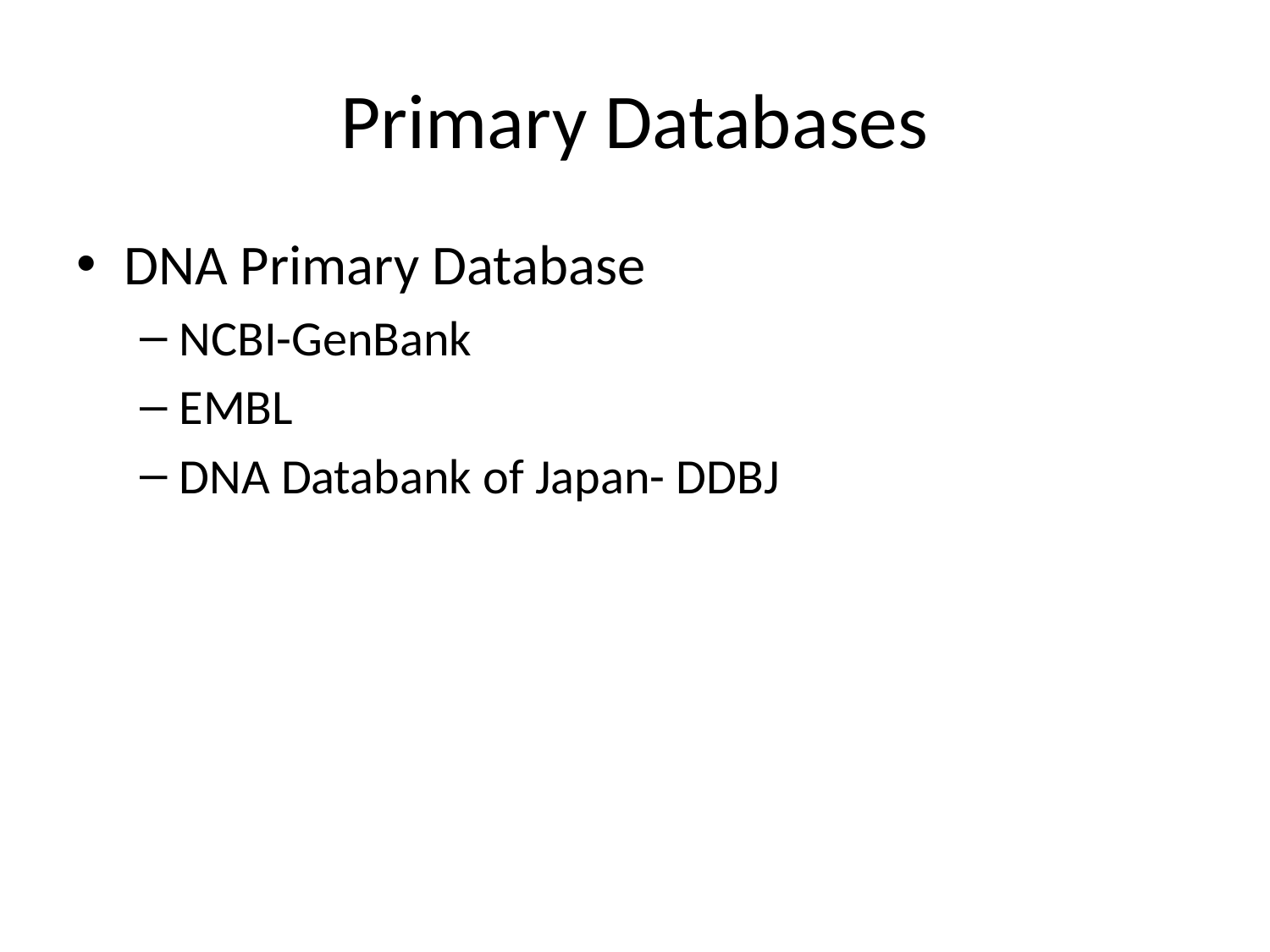

# Primary Databases
DNA Primary Database
NCBI-GenBank
EMBL
DNA Databank of Japan- DDBJ